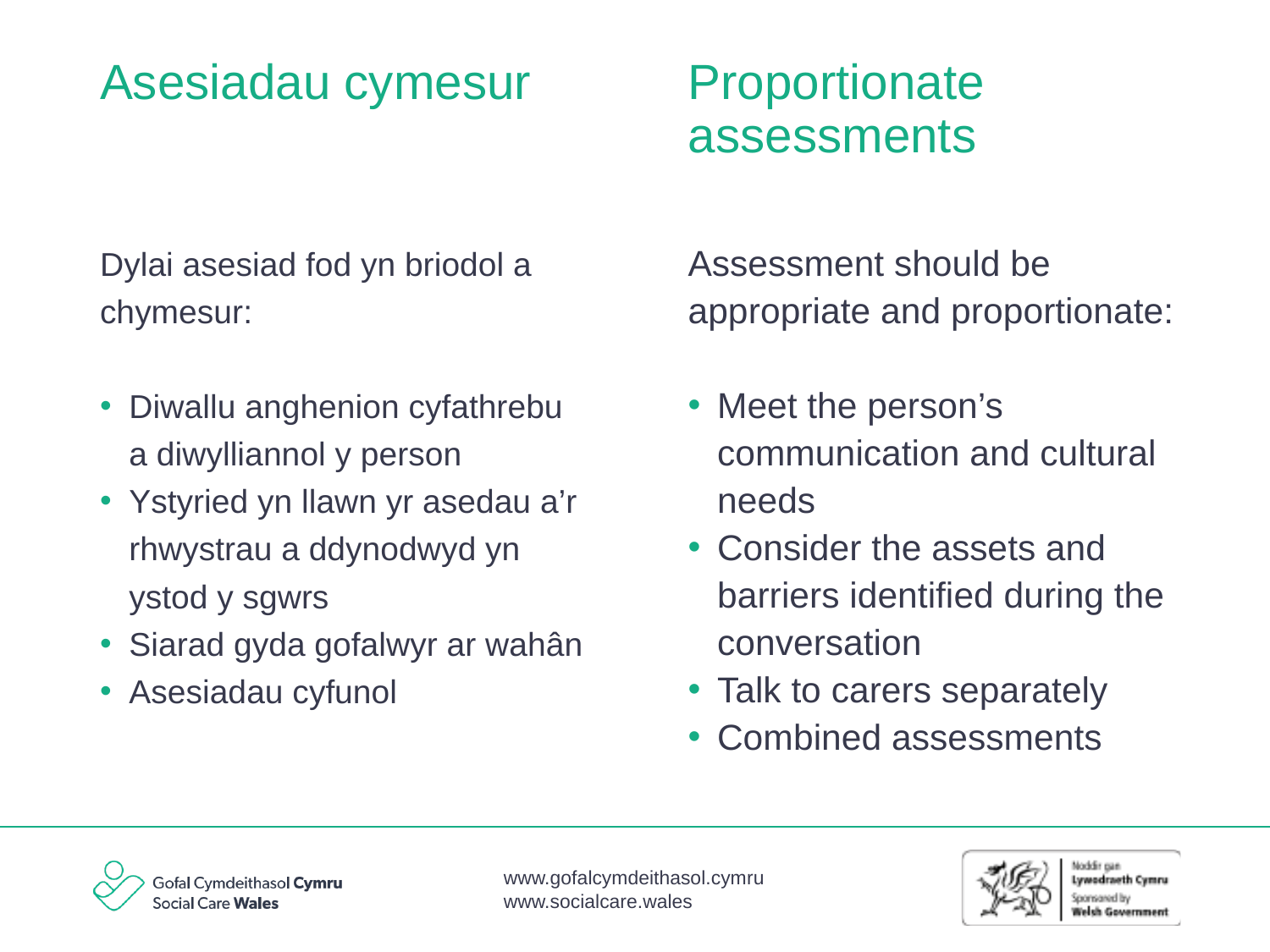

Proportionate assessments

# Asesiadau cymesur
Dylai asesiad fod yn briodol a chymesur:

Diwallu anghenion cyfathrebu a diwylliannol y person
Ystyried yn llawn yr asedau a’r rhwystrau a ddynodwyd yn ystod y sgwrs
Siarad gyda gofalwyr ar wahân
Asesiadau cyfunol

Assessment should be appropriate and proportionate:

Meet the person’s communication and cultural needs
Consider the assets and barriers identified during the conversation
Talk to carers separately
Combined assessments